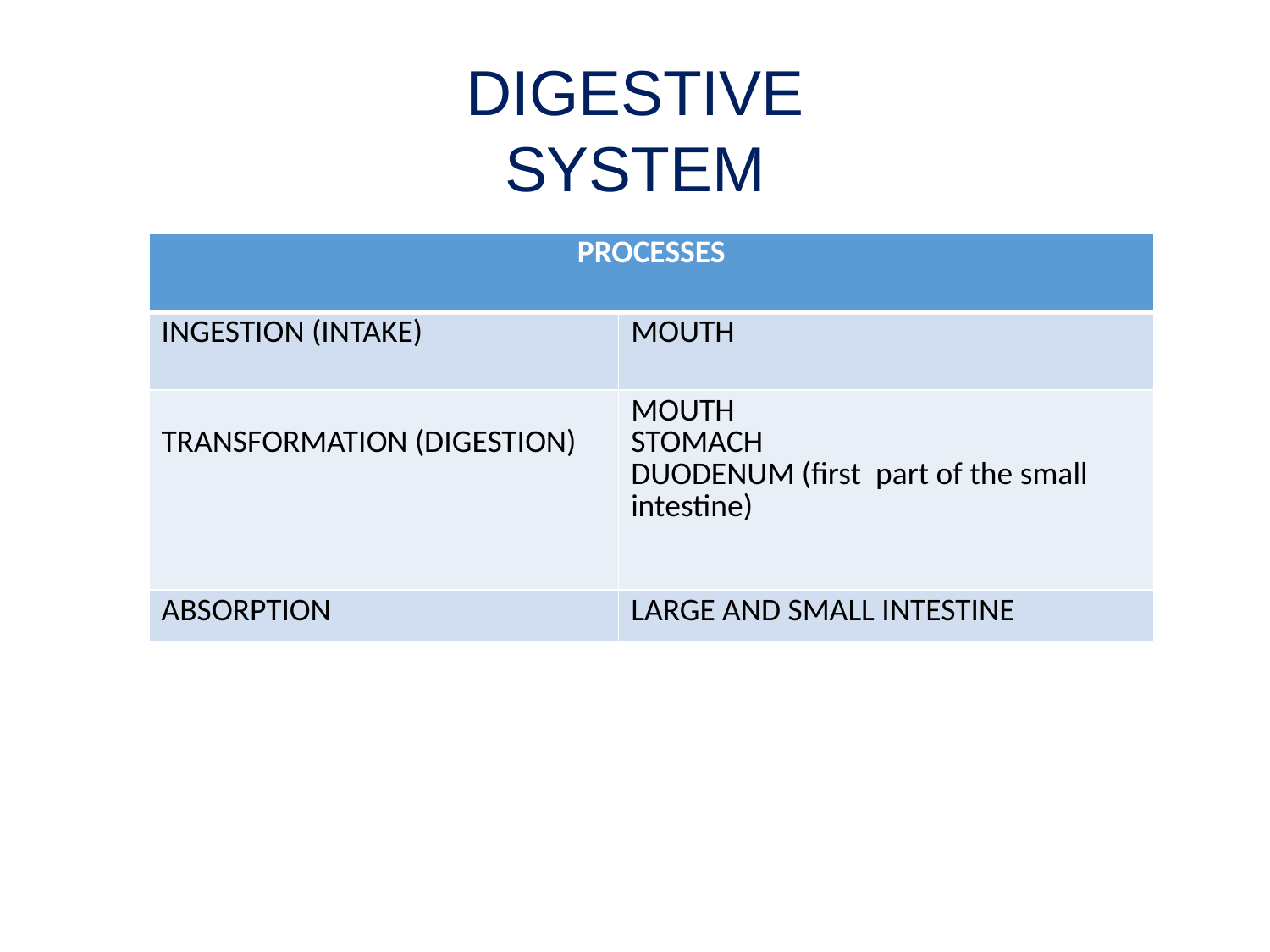

DIGESTIVE SYSTEM
| PROCESSES |  |
| --- | --- |
| INGESTION (INTAKE) | MOUTH |
| TRANSFORMATION (DIGESTION) | MOUTH STOMACH DUODENUM (first part of the small intestine) |
| ABSORPTION | LARGE AND SMALL INTESTINE |